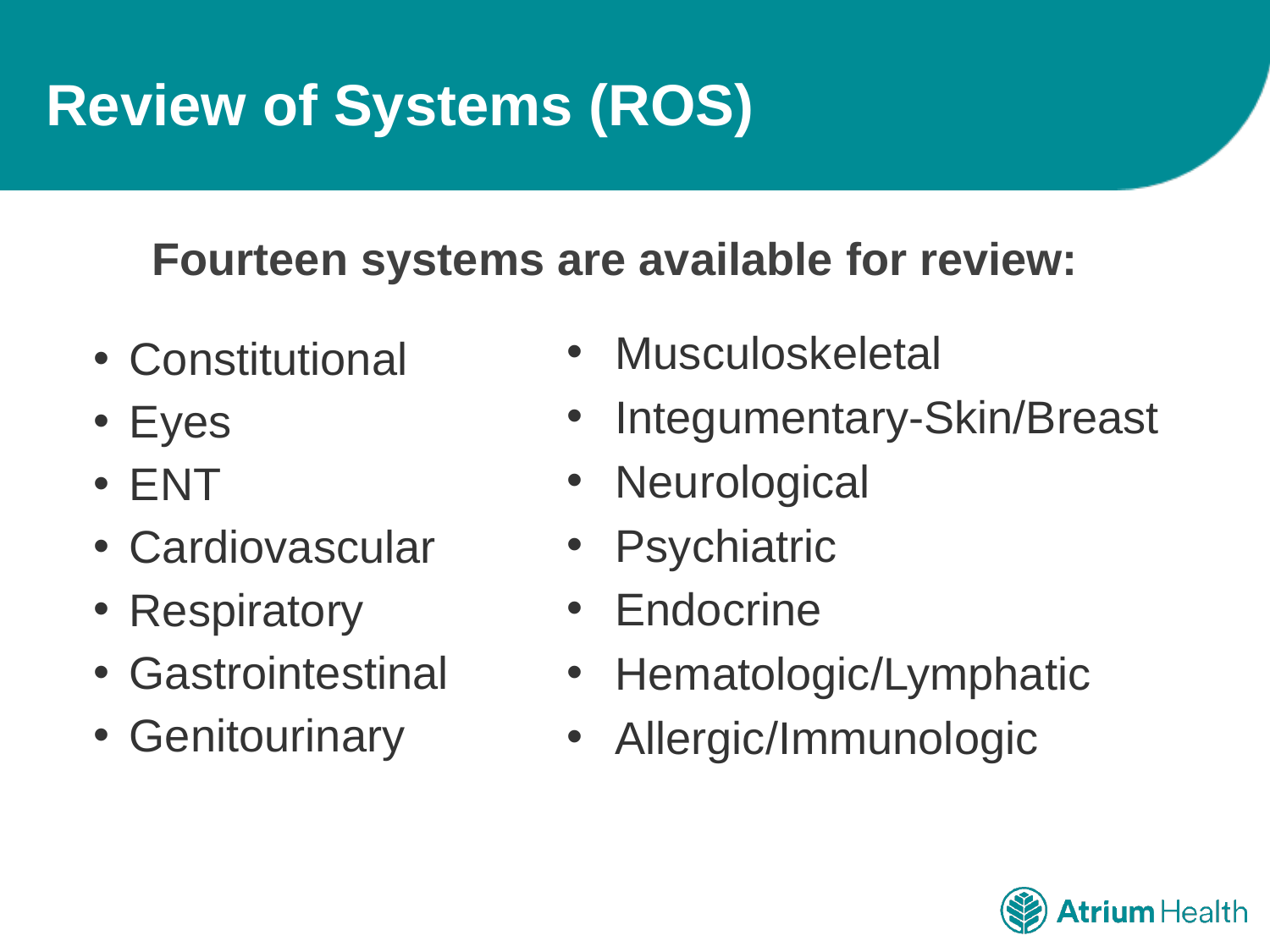

# Review of Systems (ROS)
Fourteen systems are available for review:
Musculoskeletal
Integumentary-Skin/Breast
Neurological
Psychiatric
Endocrine
Hematologic/Lymphatic
Allergic/Immunologic
 Constitutional
 Eyes
 ENT
 Cardiovascular
 Respiratory
 Gastrointestinal
 Genitourinary